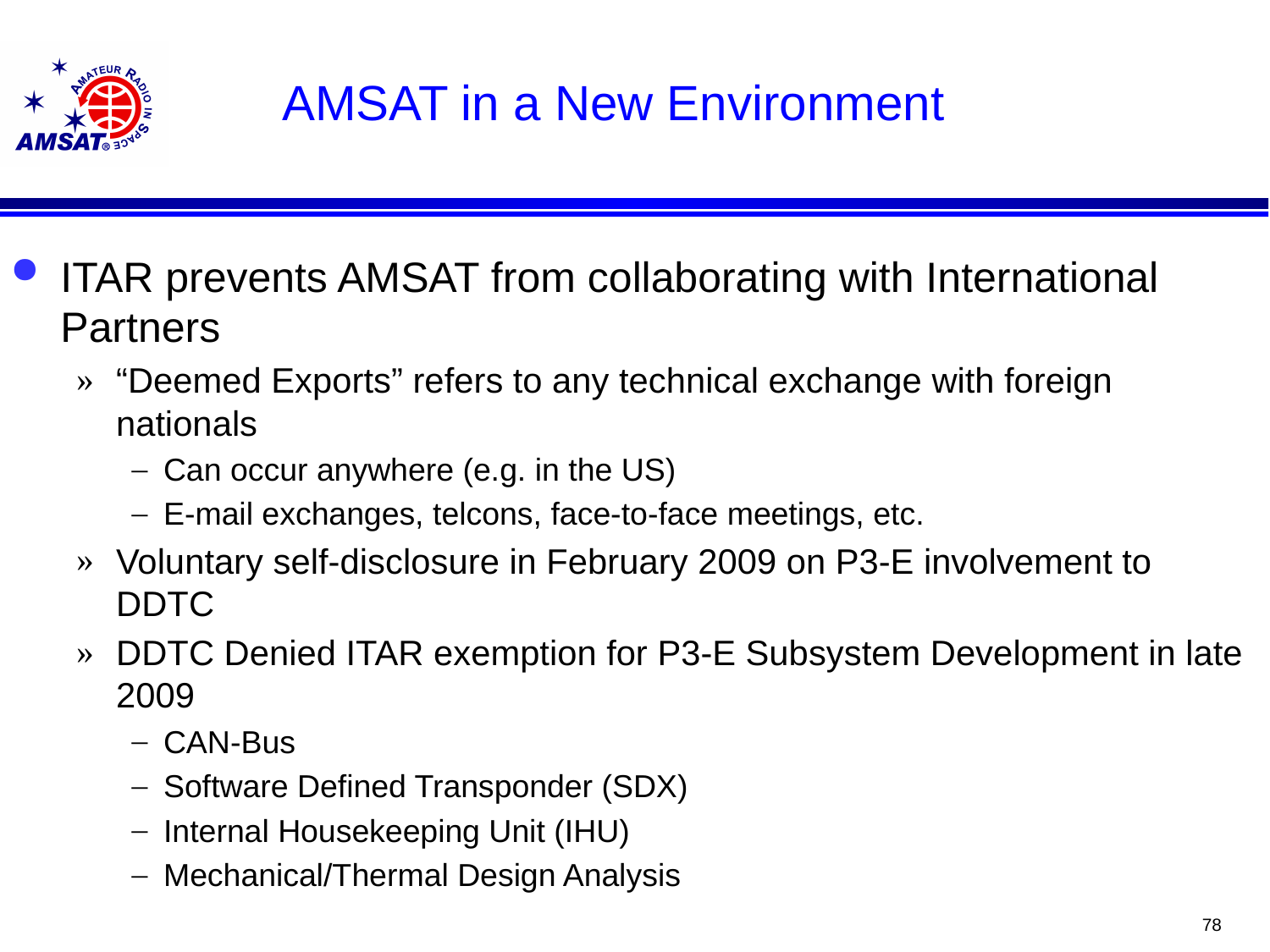

# AMSAT in a New Environment
ITAR prevents AMSAT from collaborating with International Partners
“Deemed Exports” refers to any technical exchange with foreign nationals
Can occur anywhere (e.g. in the US)
E-mail exchanges, telcons, face-to-face meetings, etc.
Voluntary self-disclosure in February 2009 on P3-E involvement to DDTC
DDTC Denied ITAR exemption for P3-E Subsystem Development in late 2009
CAN-Bus
Software Defined Transponder (SDX)
Internal Housekeeping Unit (IHU)
Mechanical/Thermal Design Analysis